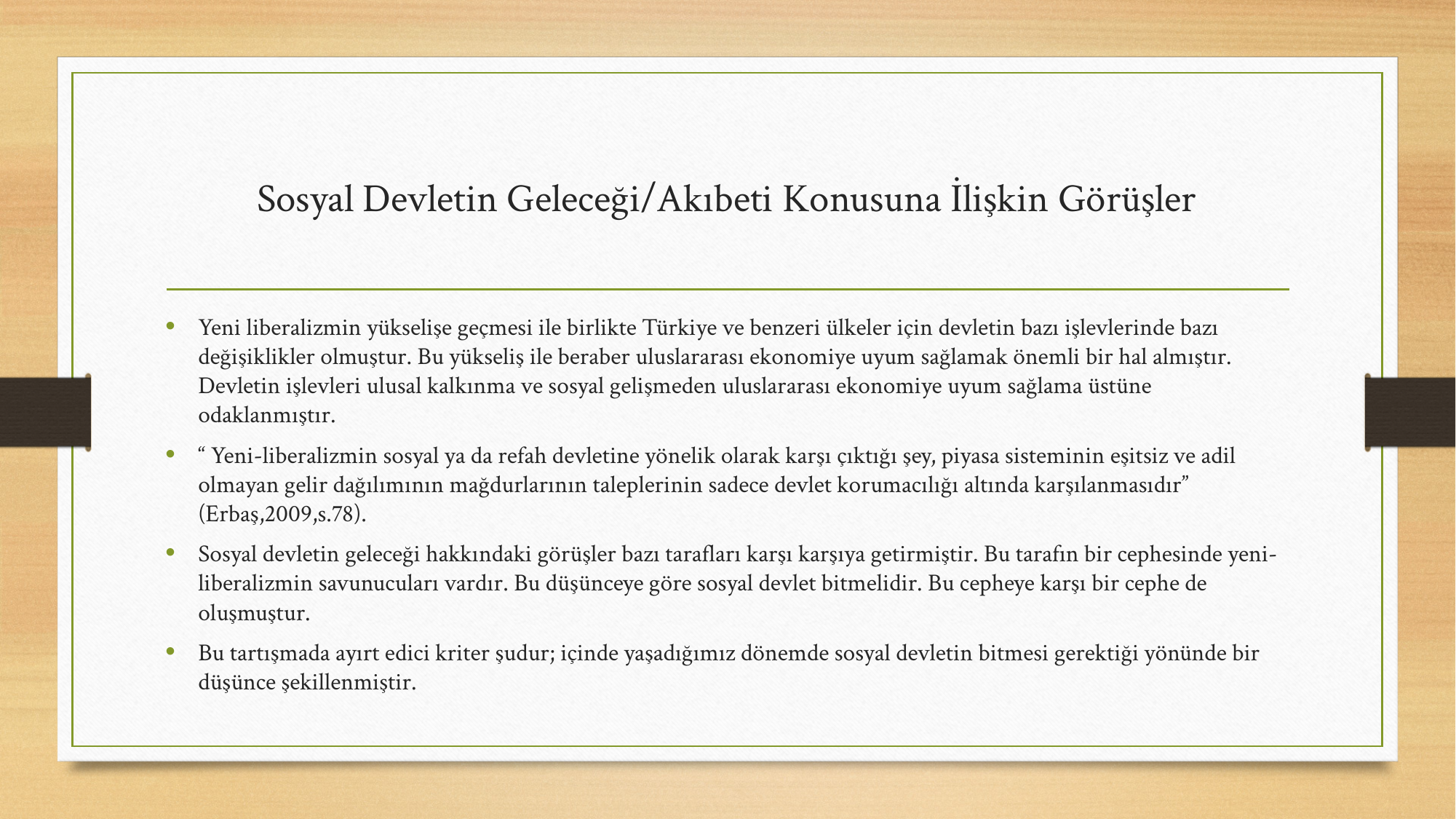

# Sosyal Devletin Geleceği/Akıbeti Konusuna İlişkin Görüşler
Yeni liberalizmin yükselişe geçmesi ile birlikte Türkiye ve benzeri ülkeler için devletin bazı işlevlerinde bazı değişiklikler olmuştur. Bu yükseliş ile beraber uluslararası ekonomiye uyum sağlamak önemli bir hal almıştır. Devletin işlevleri ulusal kalkınma ve sosyal gelişmeden uluslararası ekonomiye uyum sağlama üstüne odaklanmıştır.
“ Yeni-liberalizmin sosyal ya da refah devletine yönelik olarak karşı çıktığı şey, piyasa sisteminin eşitsiz ve adil olmayan gelir dağılımının mağdurlarının taleplerinin sadece devlet korumacılığı altında karşılanmasıdır” (Erbaş,2009,s.78).
Sosyal devletin geleceği hakkındaki görüşler bazı tarafları karşı karşıya getirmiştir. Bu tarafın bir cephesinde yeni-liberalizmin savunucuları vardır. Bu düşünceye göre sosyal devlet bitmelidir. Bu cepheye karşı bir cephe de oluşmuştur.
Bu tartışmada ayırt edici kriter şudur; içinde yaşadığımız dönemde sosyal devletin bitmesi gerektiği yönünde bir düşünce şekillenmiştir.